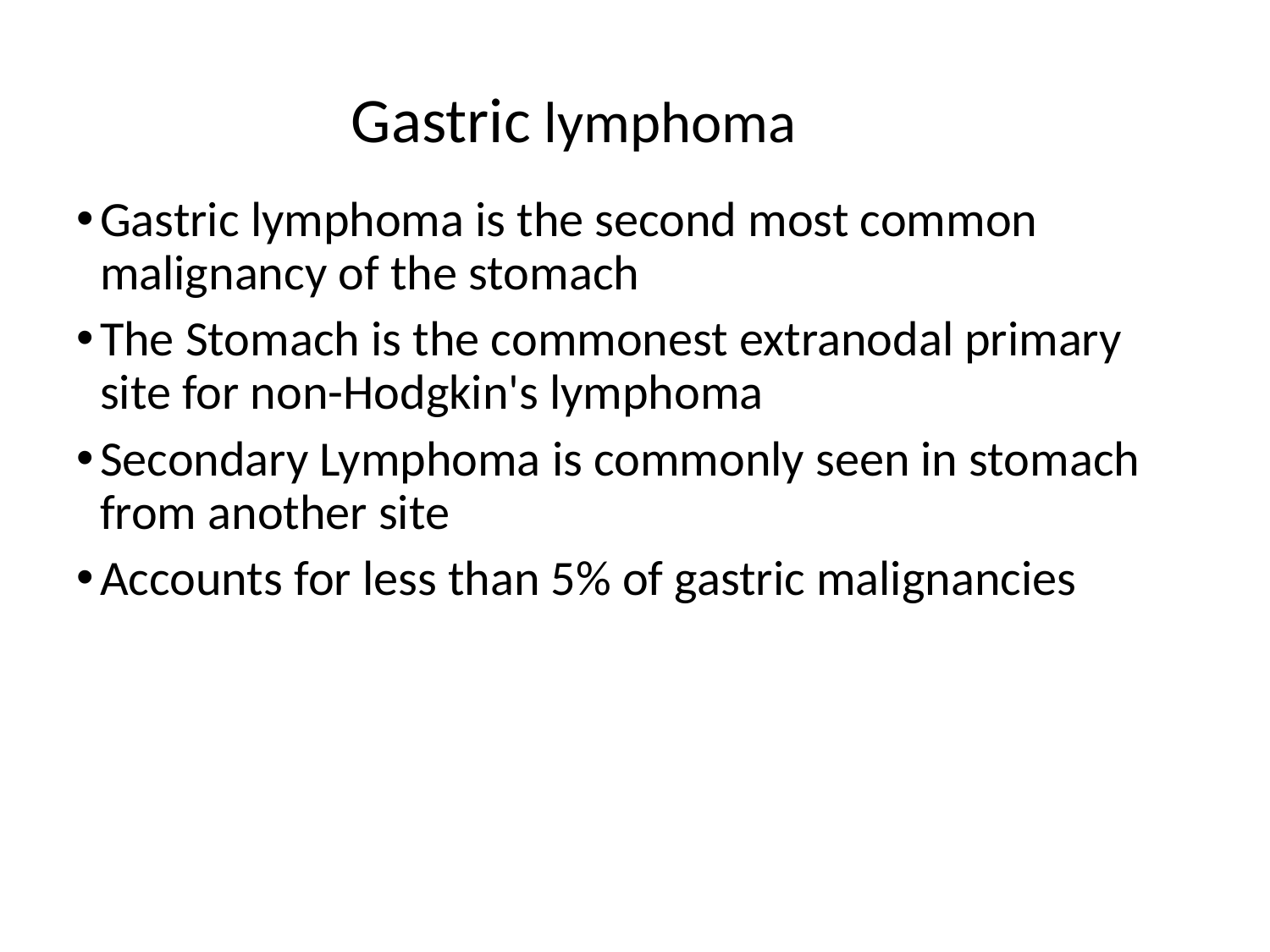

# Gastric lymphoma
Gastric lymphoma is the second most common malignancy of the stomach
The Stomach is the commonest extranodal primary site for non-Hodgkin's lymphoma
Secondary Lymphoma is commonly seen in stomach from another site
Accounts for less than 5% of gastric malignancies